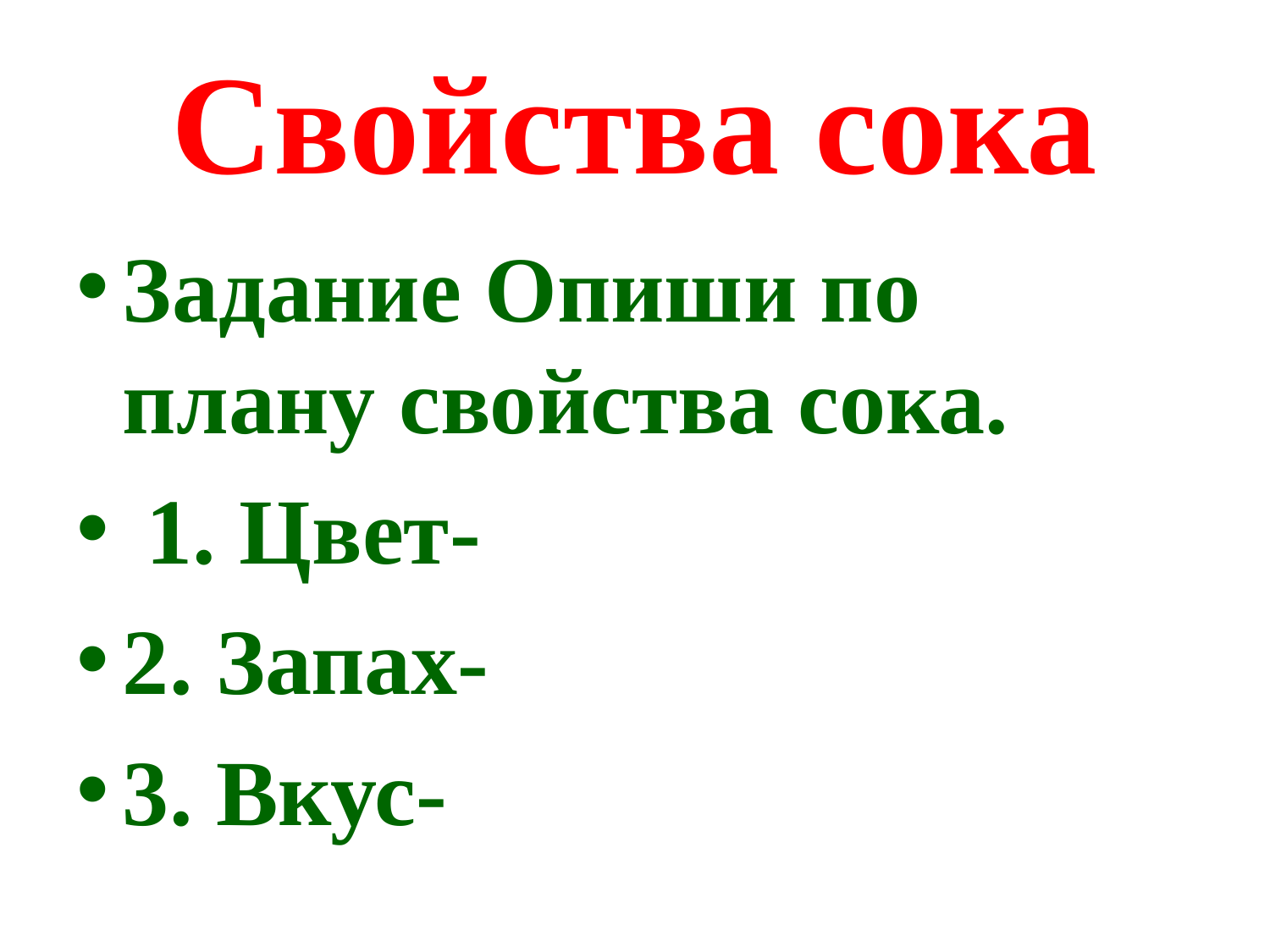

# Свойства сока
Задание Опиши по плану свойства сока.
 1. Цвет-
2. Запах-
3. Вкус-